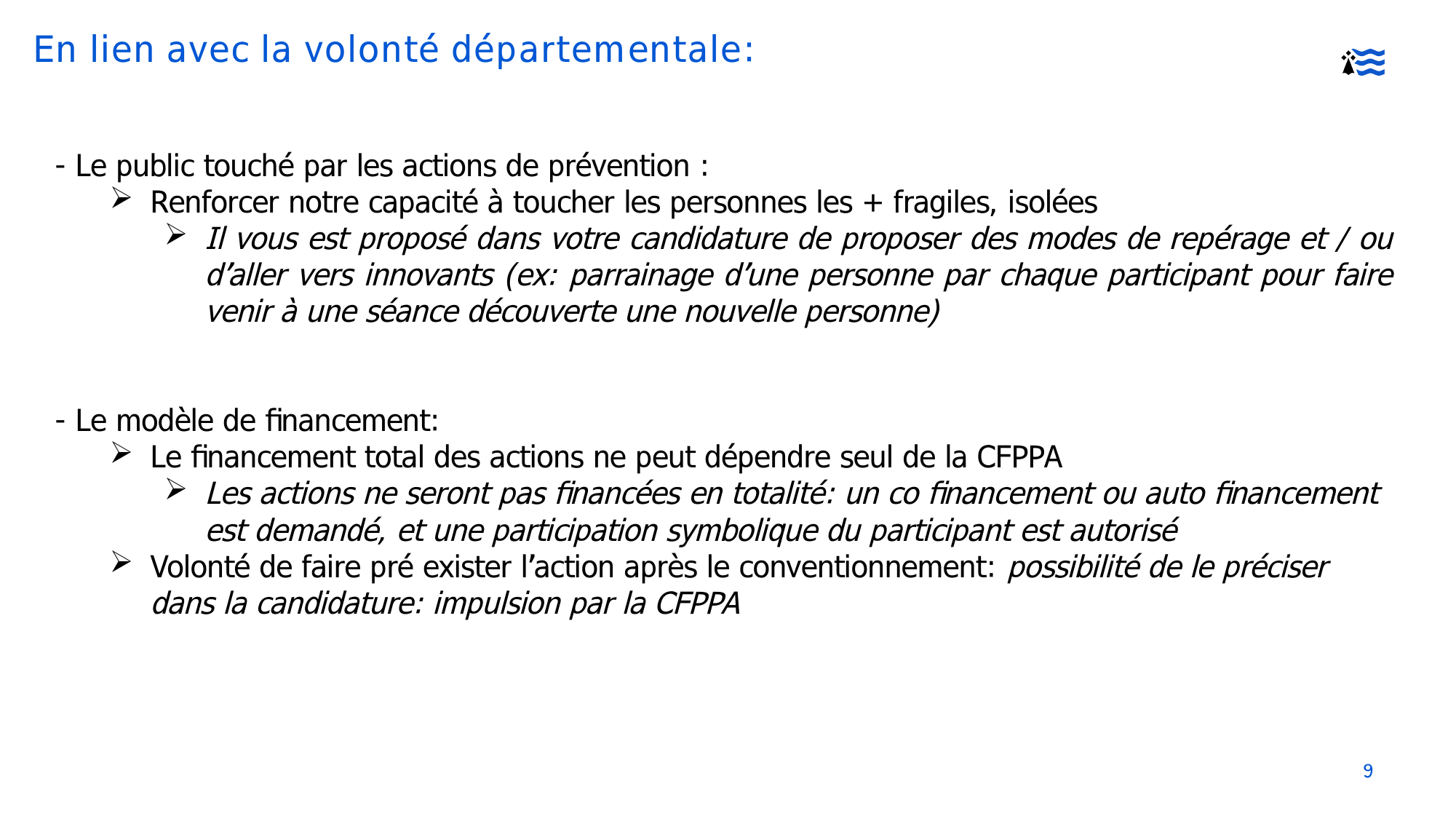

En lien avec la volonté départementale:

- Le public touché par les actions de prévention :
Renforcer notre capacité à toucher les personnes les + fragiles, isolées
Il vous est proposé dans votre candidature de proposer des modes de repérage et / ou d’aller vers innovants (ex: parrainage d’une personne par chaque participant pour faire venir à une séance découverte une nouvelle personne)

- Le modèle de financement:
Le financement total des actions ne peut dépendre seul de la CFPPA
Les actions ne seront pas financées en totalité: un co financement ou auto financement est demandé, et une participation symbolique du participant est autorisé
Volonté de faire pré exister l’action après le conventionnement: possibilité de le préciser dans la candidature: impulsion par la CFPPA